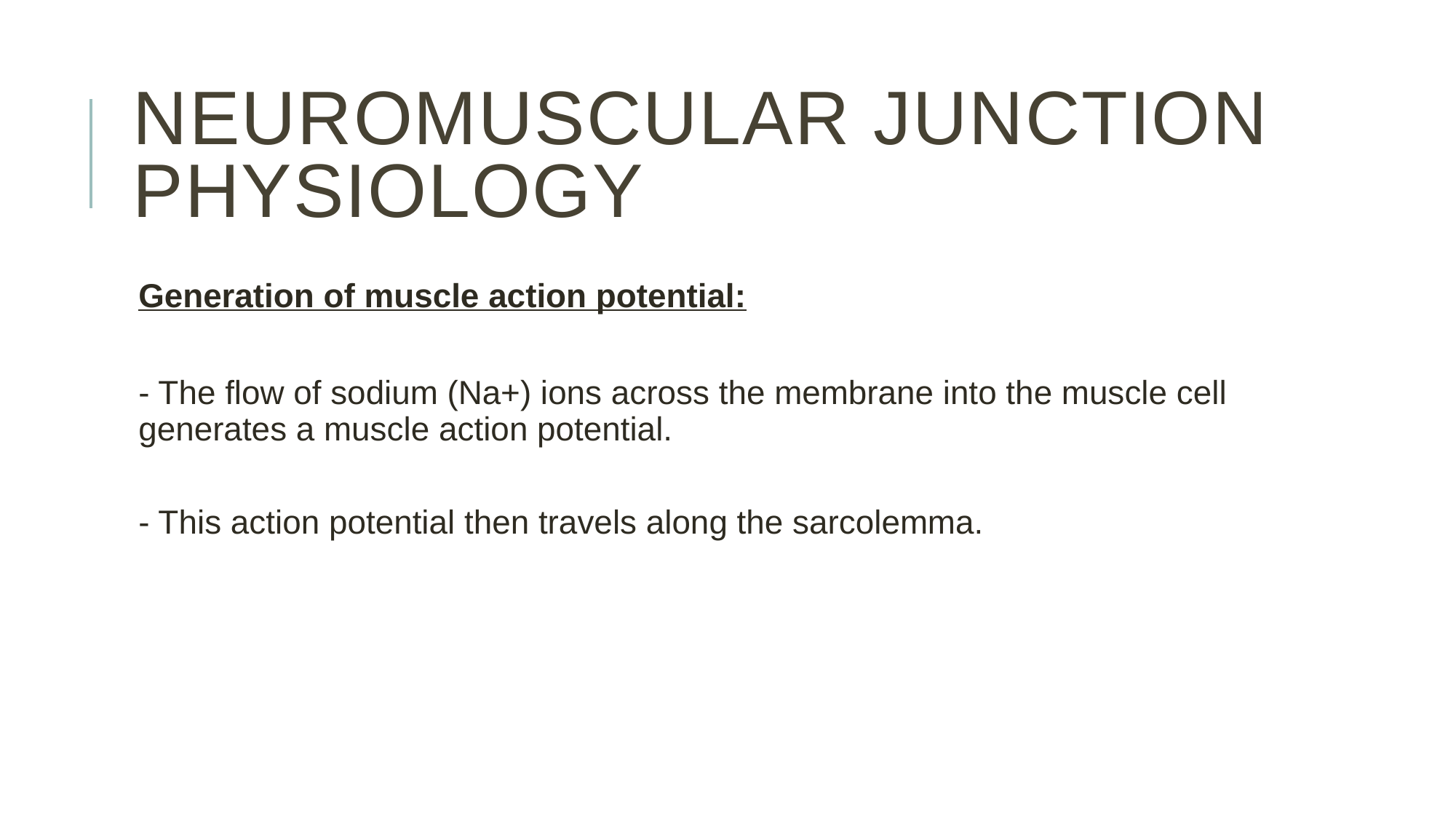

# Neuromuscular junction physiology
Generation of muscle action potential:
- The flow of sodium (Na+) ions across the membrane into the muscle cell generates a muscle action potential.
- This action potential then travels along the sarcolemma.